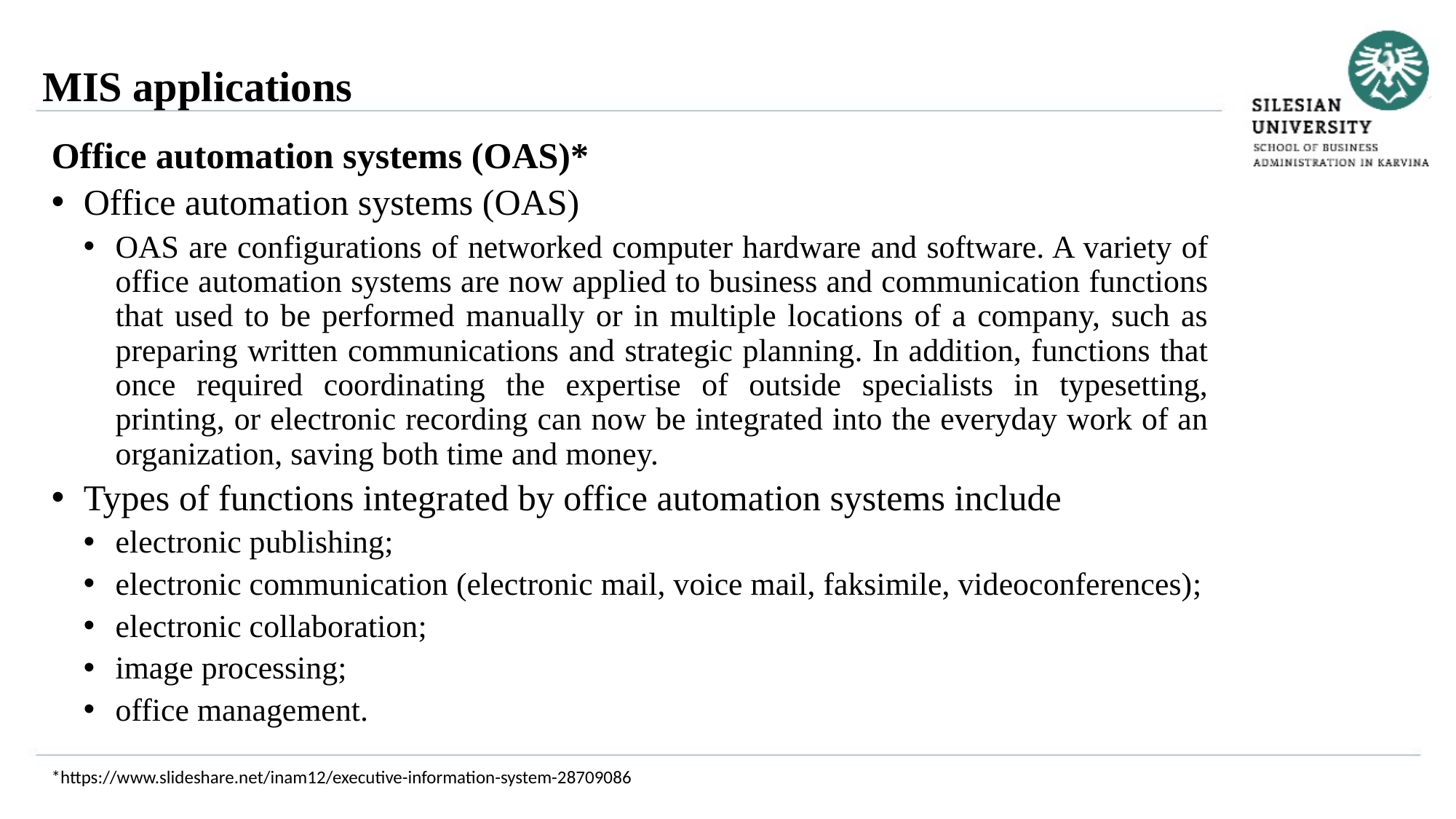

MIS applications
Office automation systems (OAS)*
Office automation systems (OAS)
OAS are configurations of networked computer hardware and software. A variety of office automation systems are now applied to business and communication functions that used to be performed manually or in multiple locations of a company, such as preparing written communications and strategic planning. In addition, functions that once required coordinating the expertise of outside specialists in typesetting, printing, or electronic recording can now be integrated into the everyday work of an organization, saving both time and money.
Types of functions integrated by office automation systems include
electronic publishing;
electronic communication (electronic mail, voice mail, faksimile, videoconferences);
electronic collaboration;
image processing;
office management.
*https://www.slideshare.net/inam12/executive-information-system-28709086